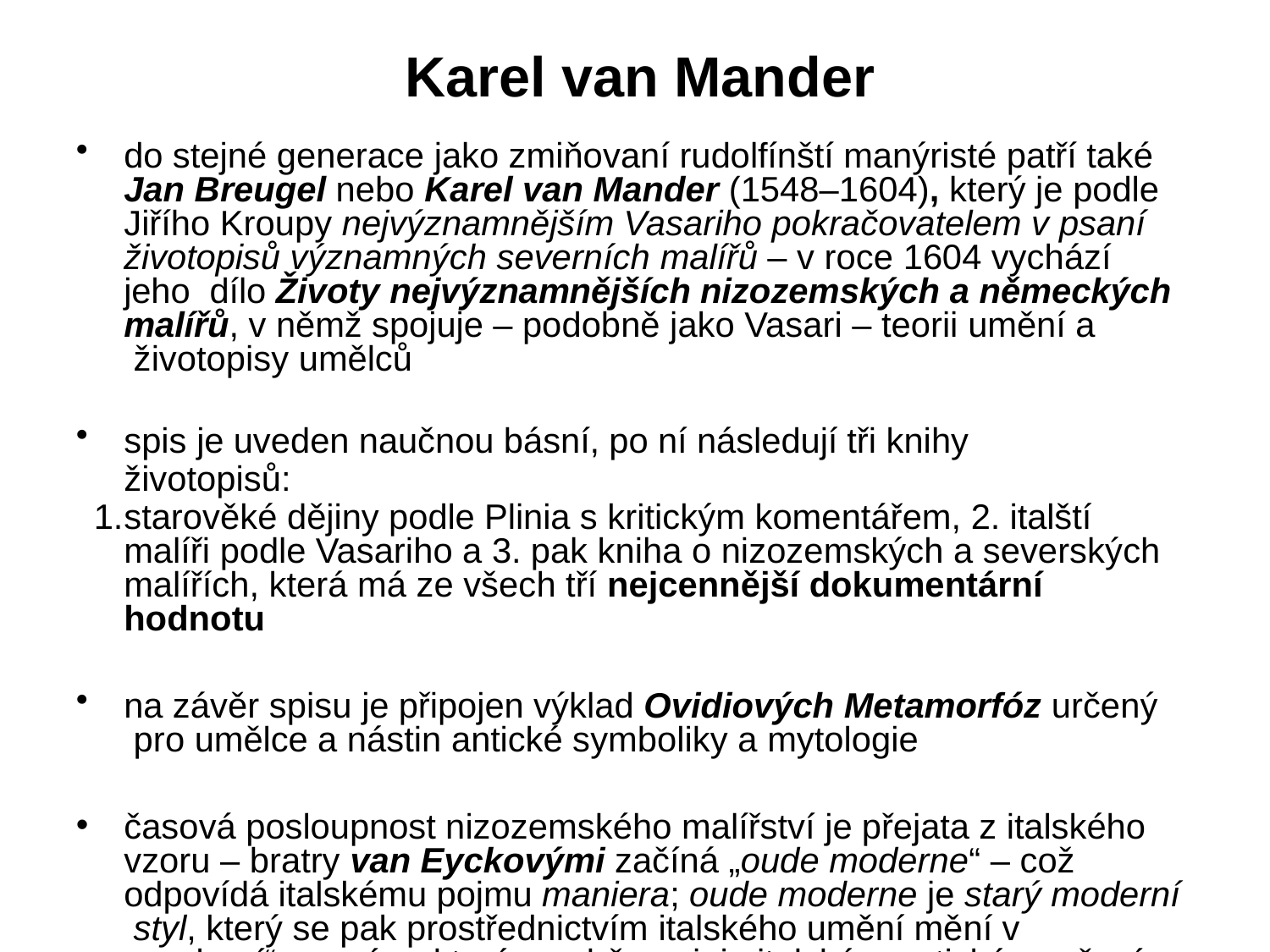

# Karel van Mander
do stejné generace jako zmiňovaní rudolfínští manýristé patří také  Jan Breugel nebo Karel van Mander (1548–1604), který je podle  Jiřího Kroupy nejvýznamnějším Vasariho pokračovatelem v psaní  životopisů významných severních malířů – v roce 1604 vychází jeho  dílo Životy nejvýznamnějších nizozemských a německých
malířů, v němž spojuje – podobně jako Vasari – teorii umění a  životopisy umělců

spis je uveden naučnou básní, po ní následují tři knihy životopisů:
starověké dějiny podle Plinia s kritickým komentářem, 2. italští  malíři podle Vasariho a 3. pak kniha o nizozemských a severských  malířích, která má ze všech tří nejcennější dokumentární hodnotu

na závěr spisu je připojen výklad Ovidiových Metamorfóz určený  pro umělce a nástin antické symboliky a mytologie

časová posloupnost nizozemského malířství je přejata z italského  vzoru – bratry van Eyckovými začíná „oude moderne“ – což  odpovídá italskému pojmu maniera; oude moderne je starý moderní  styl, který se pak prostřednictvím italského umění mění v „moderní“  manýru, která v sobě spojuje italské a antické poučení